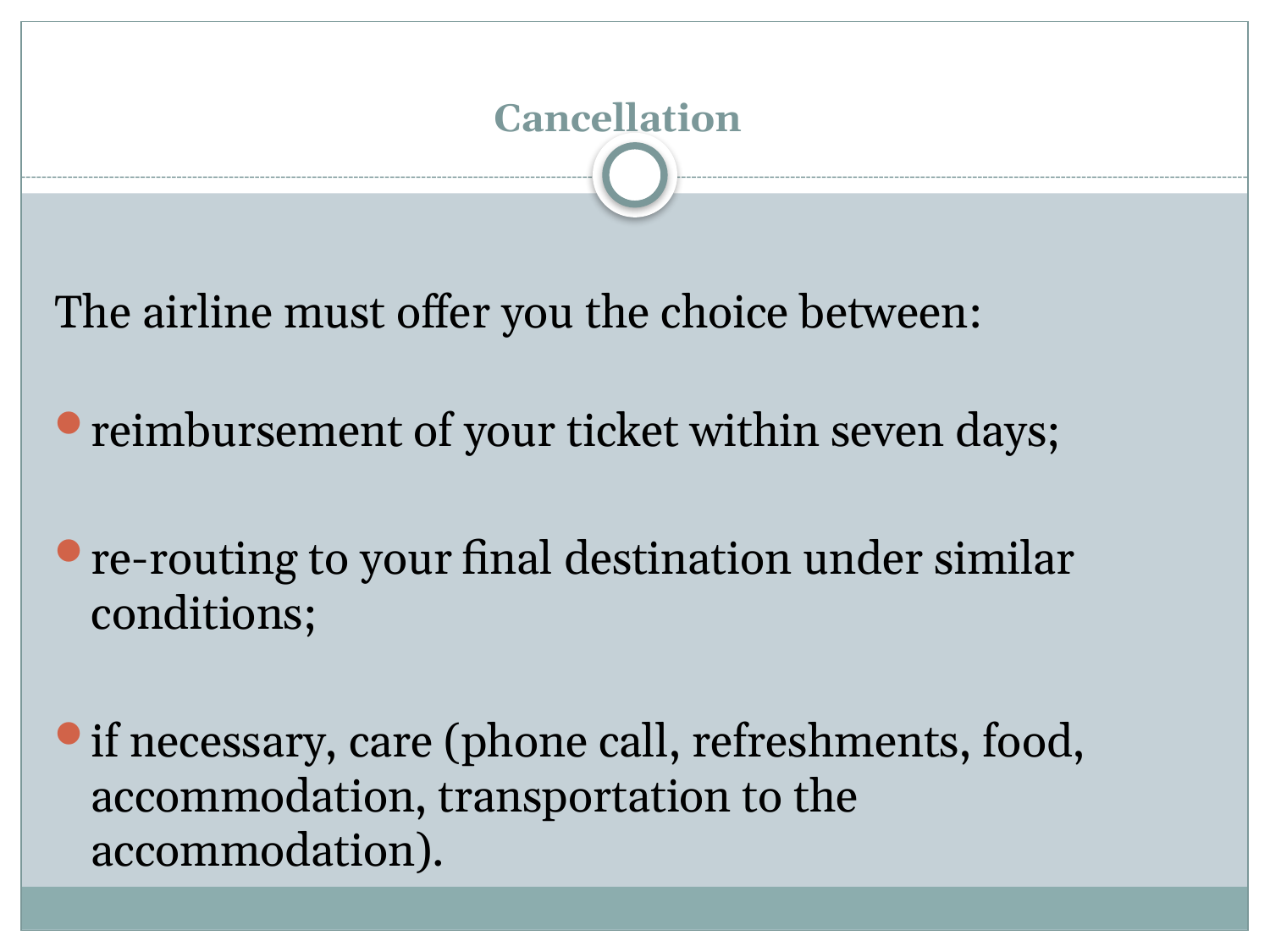

# Cancellation

The airline must offer you the choice between:
reimbursement of your ticket within seven days;

re-routing to your final destination under similar conditions;

if necessary, care (phone call, refreshments, food, accommodation, transportation to the accommodation).